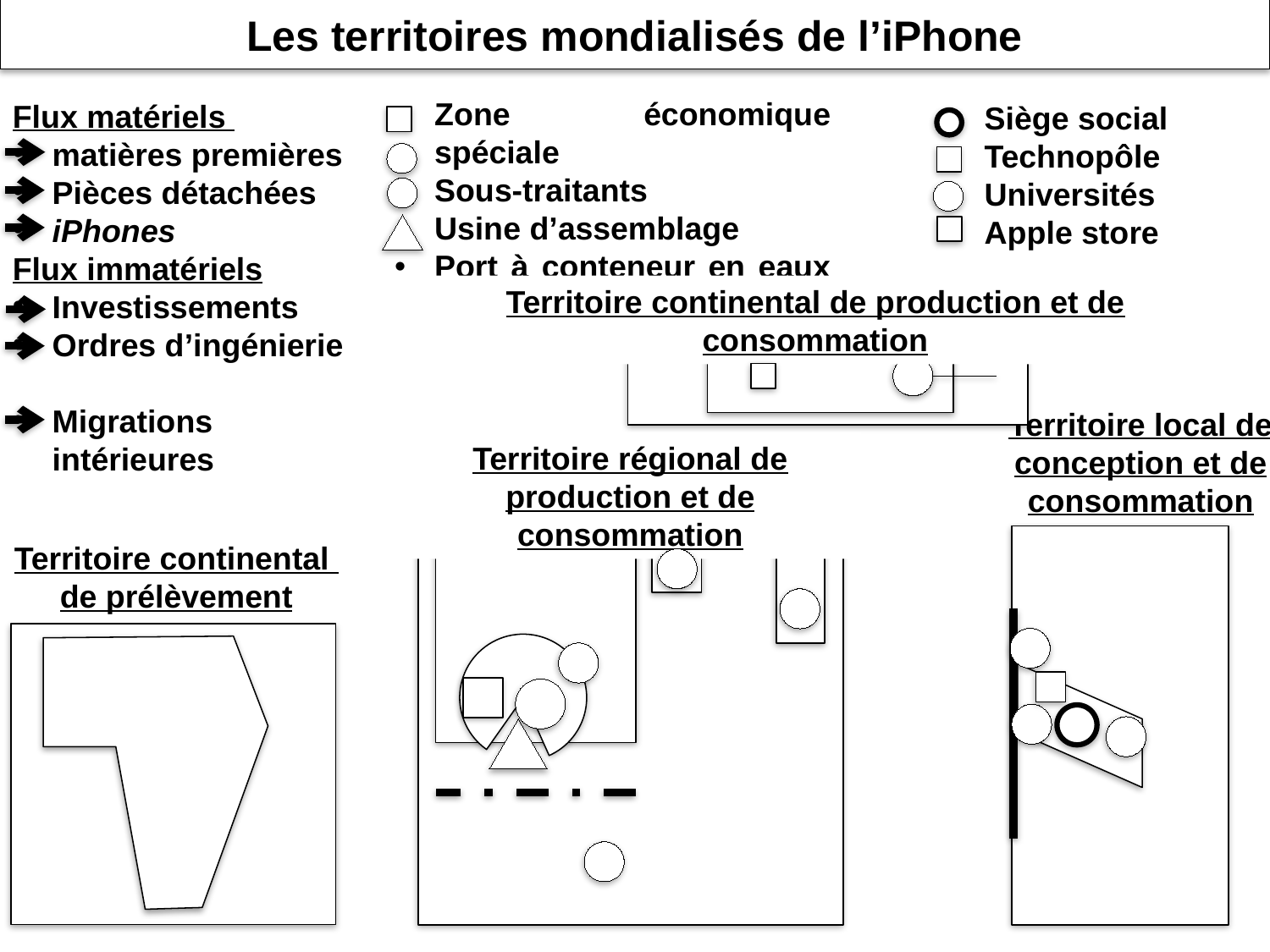

# Les territoires mondialisés de l’iPhone
Zone économique spéciale
Sous-traitants
Usine d’assemblage
Port à conteneur en eaux profondes
Flux matériels
matières premières
Pièces détachées
iPhones
Flux immatériels
Investissements
Ordres d’ingénierie

Migrations intérieures
Siège social
Technopôle
Universités
Apple store

Territoire continental de production et de consommation

Territoire local de conception et de consommation
Territoire régional de production et de consommation

Territoire continental  de prélèvement